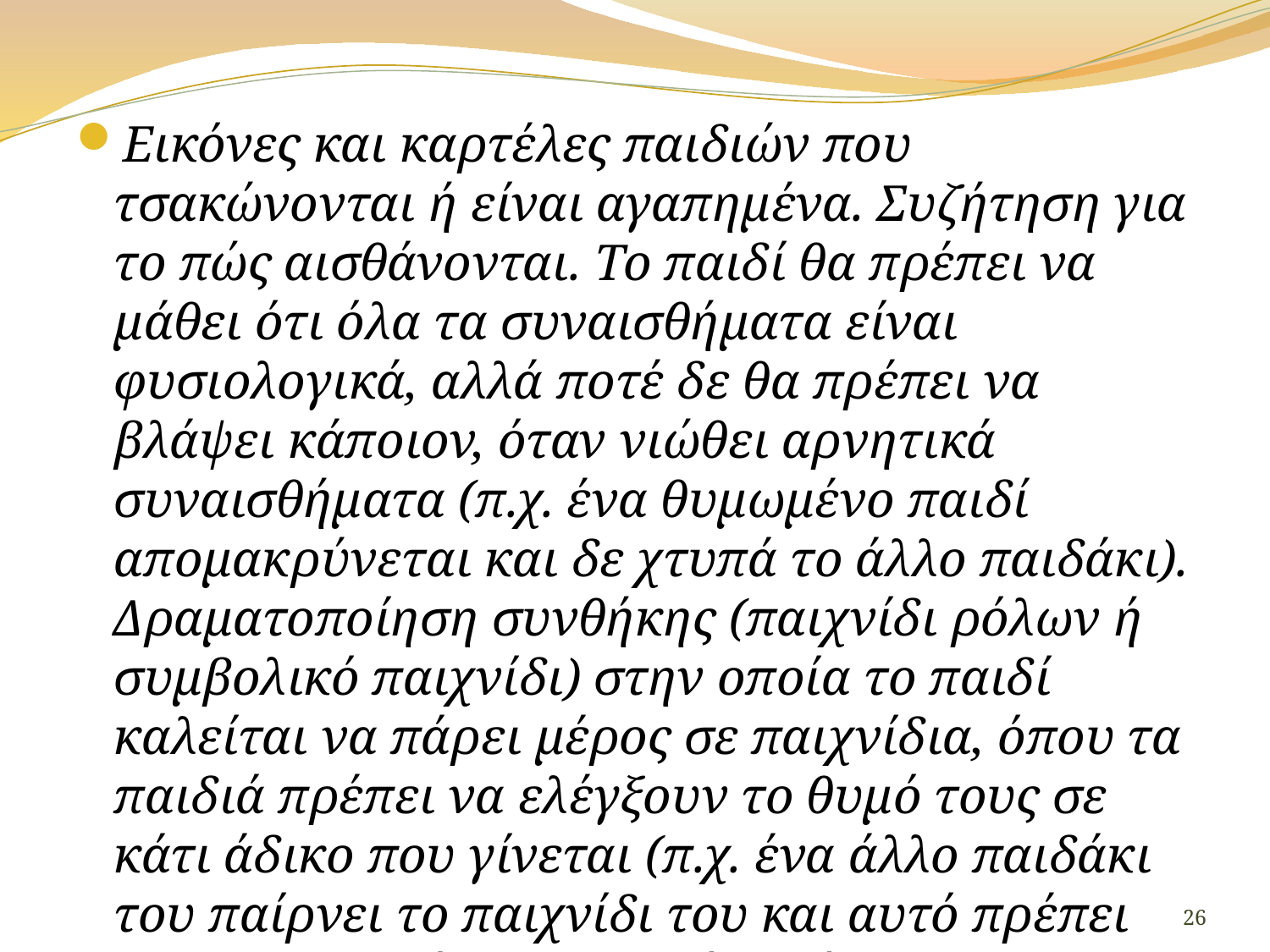

Εικόνες και καρτέλες παιδιών που τσακώνονται ή είναι αγαπημένα. Συζήτηση για το πώς αισθάνονται. Το παιδί θα πρέπει να μάθει ότι όλα τα συναισθήματα είναι φυσιολογικά, αλλά ποτέ δε θα πρέπει να βλάψει κάποιον, όταν νιώθει αρνητικά συναισθήματα (π.χ. ένα θυμωμένο παιδί απομακρύνεται και δε χτυπά το άλλο παιδάκι). Δραματοποίηση συνθήκης (παιχνίδι ρόλων ή συμβολικό παιχνίδι) στην οποία το παιδί καλείται να πάρει μέρος σε παιχνίδια, όπου τα παιδιά πρέπει να ελέγξουν το θυμό τους σε κάτι άδικο που γίνεται (π.χ. ένα άλλο παιδάκι του παίρνει το παιχνίδι του και αυτό πρέπει να το διεκδικήσει με ωραίο τρόπο).
26